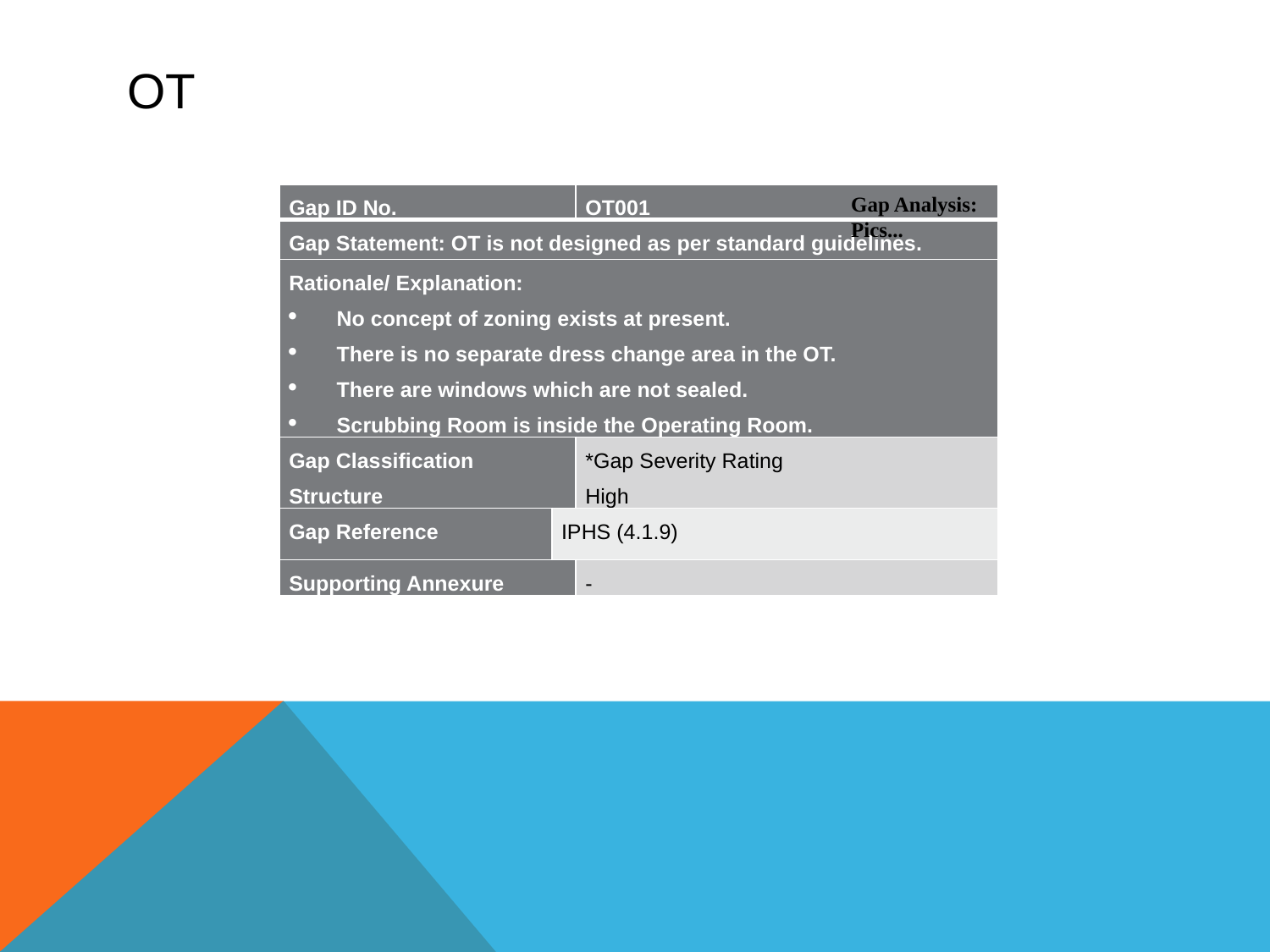

# Ot
| Gap ID No. |  | OT001 |
| --- | --- | --- |
| Gap Statement: OT is not designed as per standard guidelines. |  |  |
| Rationale/ Explanation: No concept of zoning exists at present. There is no separate dress change area in the OT. There are windows which are not sealed. Scrubbing Room is inside the Operating Room. |  |  |
| Gap Classification Structure |  | \*Gap Severity Rating High |
| Gap Reference | IPHS (4.1.9) |  |
| Supporting Annexure |  | - |
Gap Analysis:
Pics...